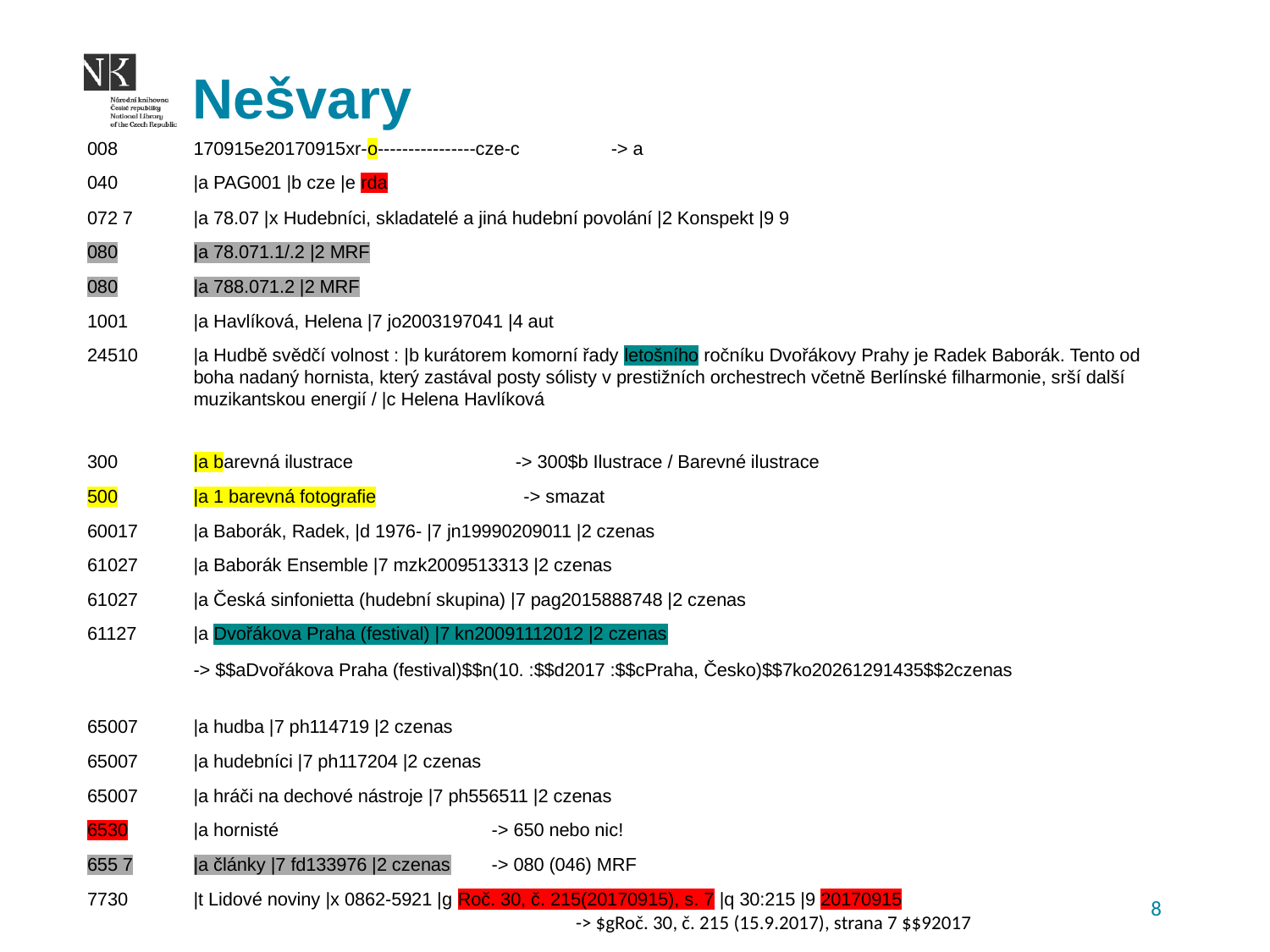

# Nešvary
| 008 | 170915e20170915xr-o----------------cze-c -> a |
| --- | --- |
| 040 | |a PAG001 |b cze |e rda |
| 072 7 | |a 78.07 |x Hudebníci, skladatelé a jiná hudební povolání |2 Konspekt |9 9 |
| 080 | |a 78.071.1/.2 |2 MRF |
| 080 | |a 788.071.2 |2 MRF |
| 1001 | |a Havlíková, Helena |7 jo2003197041 |4 aut |
| 24510 | |a Hudbě svědčí volnost : |b kurátorem komorní řady letošního ročníku Dvořákovy Prahy je Radek Baborák. Tento od boha nadaný hornista, který zastával posty sólisty v prestižních orchestrech včetně Berlínské filharmonie, srší další muzikantskou energií / |c Helena Havlíková |
| 300 | |a barevná ilustrace -> 300$b Ilustrace / Barevné ilustrace |
| 500 | |a 1 barevná fotografie -> smazat |
| 60017 | |a Baborák, Radek, |d 1976- |7 jn19990209011 |2 czenas |
| 61027 | |a Baborák Ensemble |7 mzk2009513313 |2 czenas |
| 61027 | |a Česká sinfonietta (hudební skupina) |7 pag2015888748 |2 czenas |
| 61127 | |a Dvořákova Praha (festival) |7 kn20091112012 |2 czenas -> $$aDvořákova Praha (festival)$$n(10. :$$d2017 :$$cPraha, Česko)$$7ko20261291435$$2czenas |
| 65007 | |a hudba |7 ph114719 |2 czenas |
| 65007 | |a hudebníci |7 ph117204 |2 czenas |
| 65007 | |a hráči na dechové nástroje |7 ph556511 |2 czenas |
| 6530 | |a hornisté -> 650 nebo nic! |
| 655 7 | |a články |7 fd133976 |2 czenas -> 080 (046) MRF |
| 7730 | |t Lidové noviny |x 0862-5921 |g Roč. 30, č. 215(20170915), s. 7 |q 30:215 |9 20170915 |
8
					-> $gRoč. 30, č. 215 (15.9.2017), strana 7 $$92017